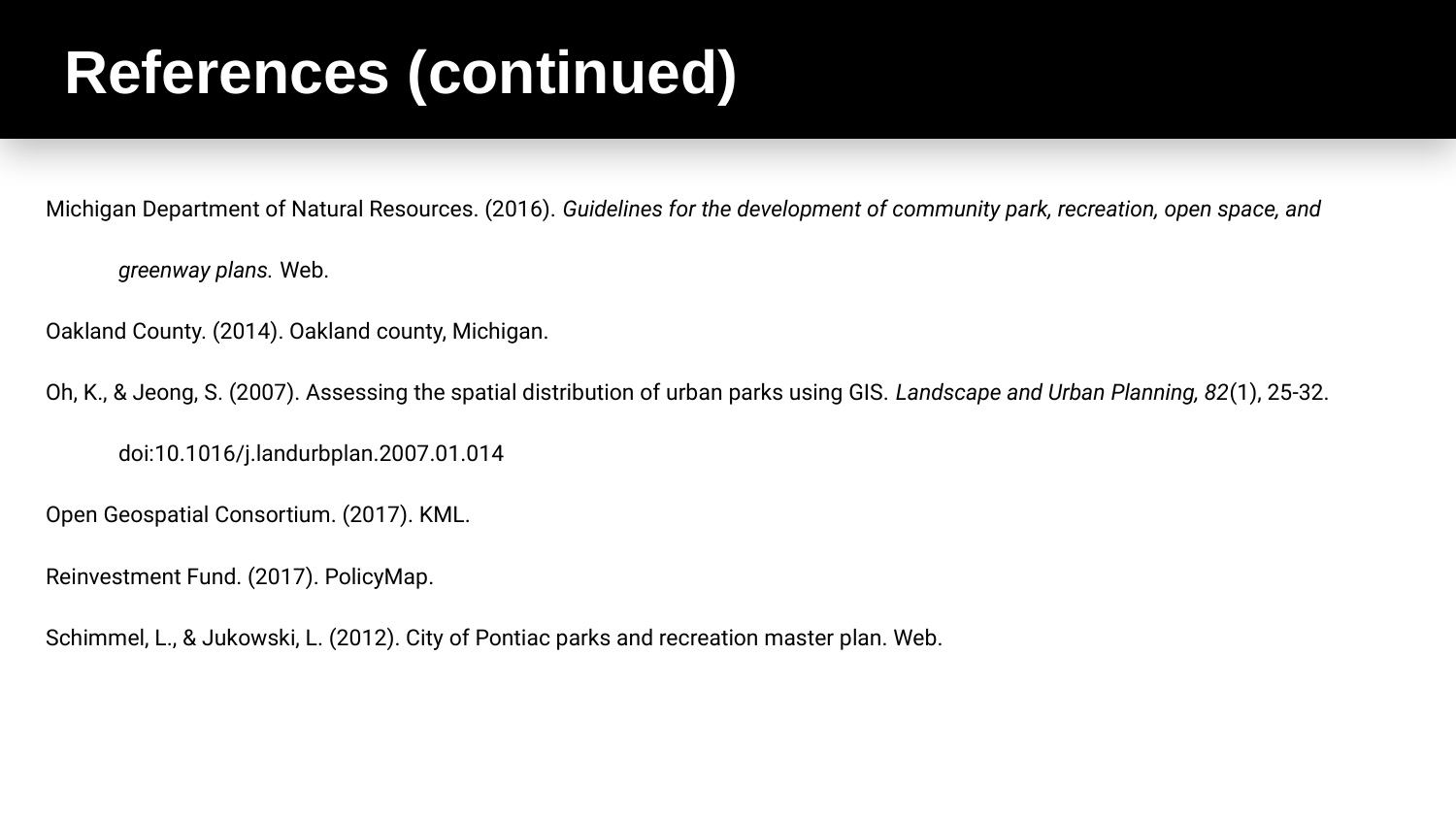

References (continued)
Michigan Department of Natural Resources. (2016). Guidelines for the development of community park, recreation, open space, and

greenway plans. Web.

Oakland County. (2014). Oakland county, Michigan.

Oh, K., & Jeong, S. (2007). Assessing the spatial distribution of urban parks using GIS. Landscape and Urban Planning, 82(1), 25-32.

doi:10.1016/j.landurbplan.2007.01.014

Open Geospatial Consortium. (2017). KML.

Reinvestment Fund. (2017). PolicyMap.

Schimmel, L., & Jukowski, L. (2012). City of Pontiac parks and recreation master plan. Web.